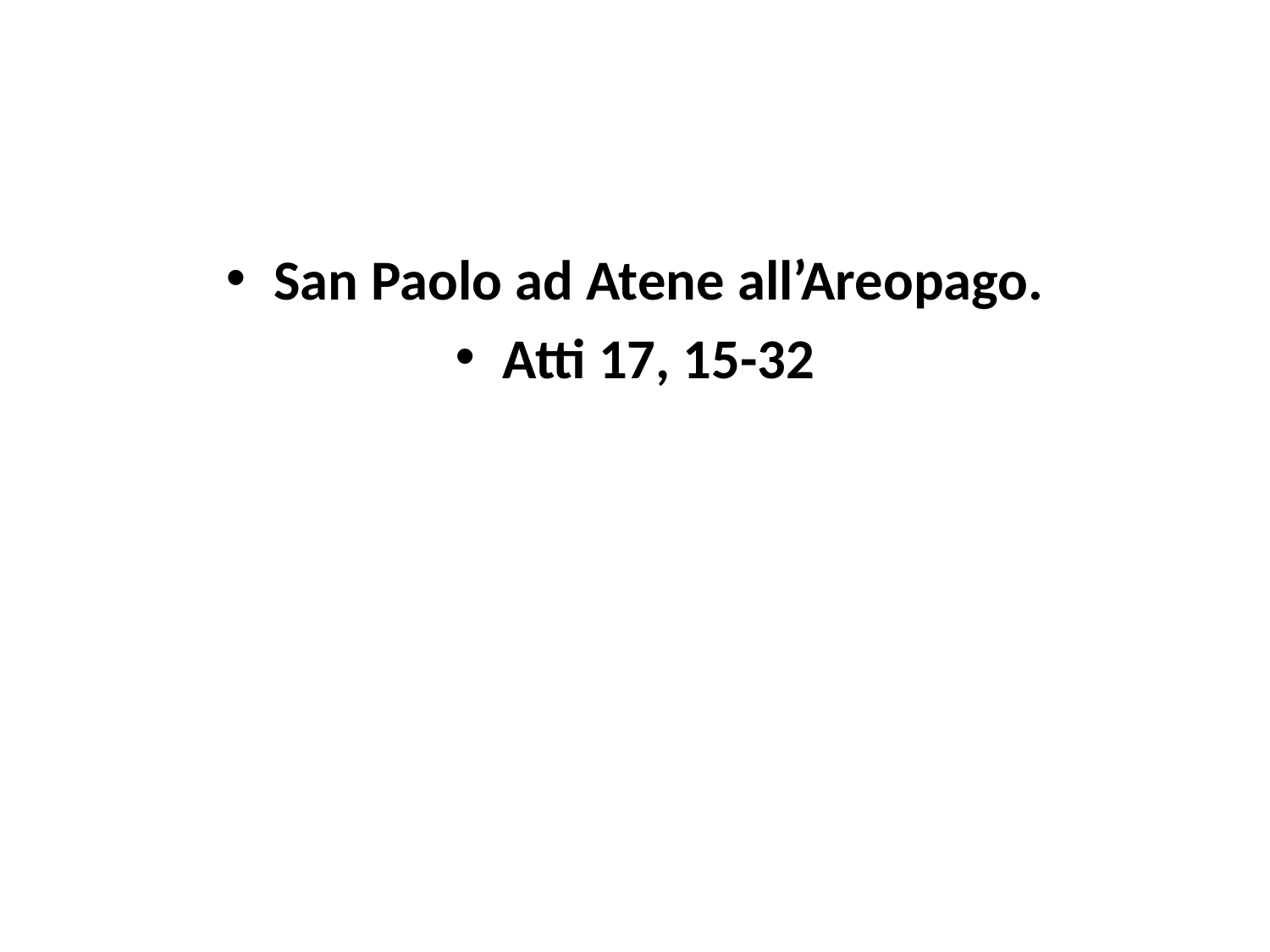

San Paolo ad Atene all’Areopago.
Atti 17, 15-32
#